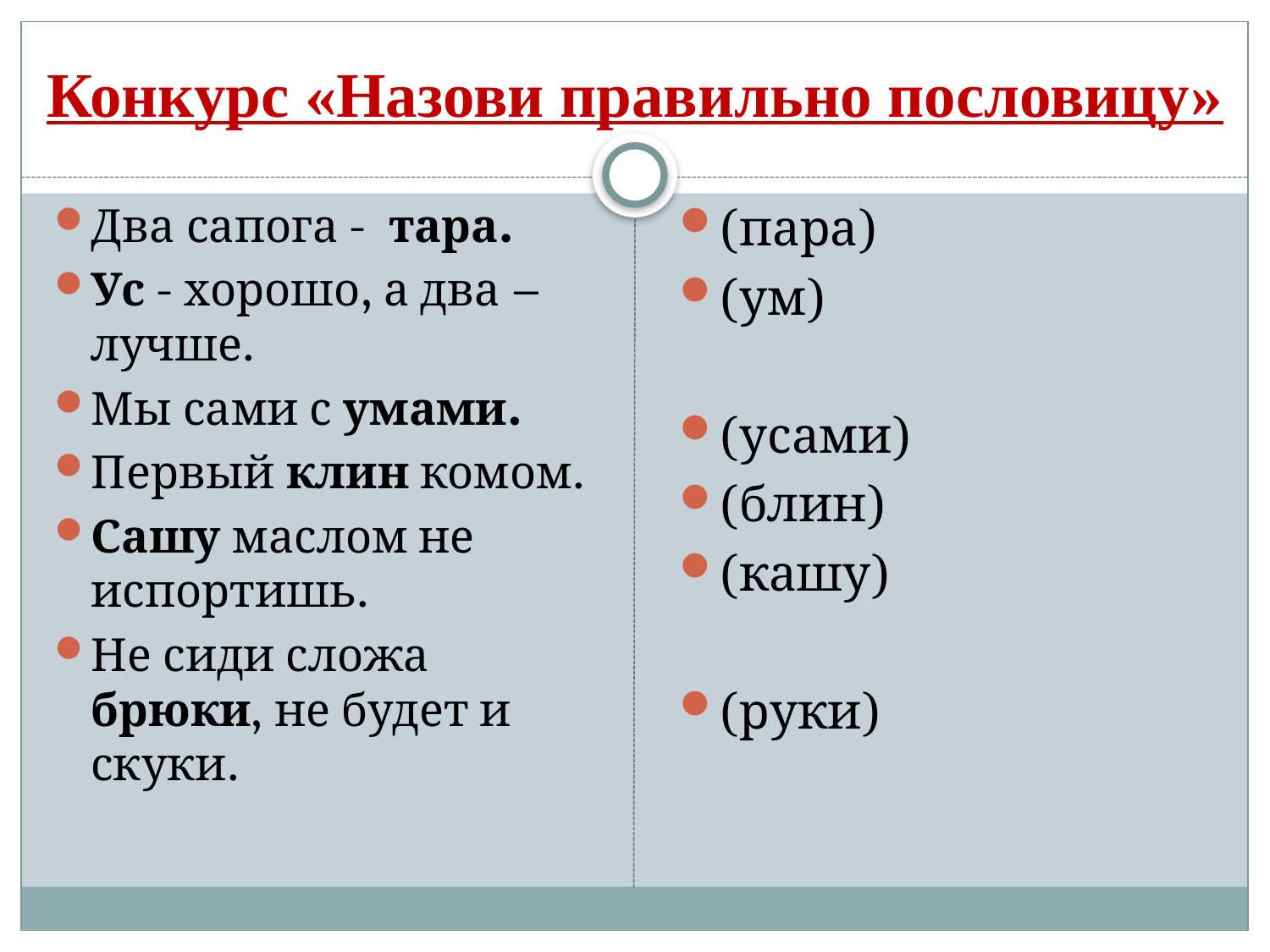

# Конкурс «Назови правильно пословицу»
Два сапога -  тара.
Ус - хорошо, а два – лучше.
Мы сами с умами.
Первый клин комом.
Сашу маслом не испортишь.
Не сиди сложа брюки, не будет и скуки.

(пара)
(ум)

(усами)
(блин)
(кашу)

(руки)